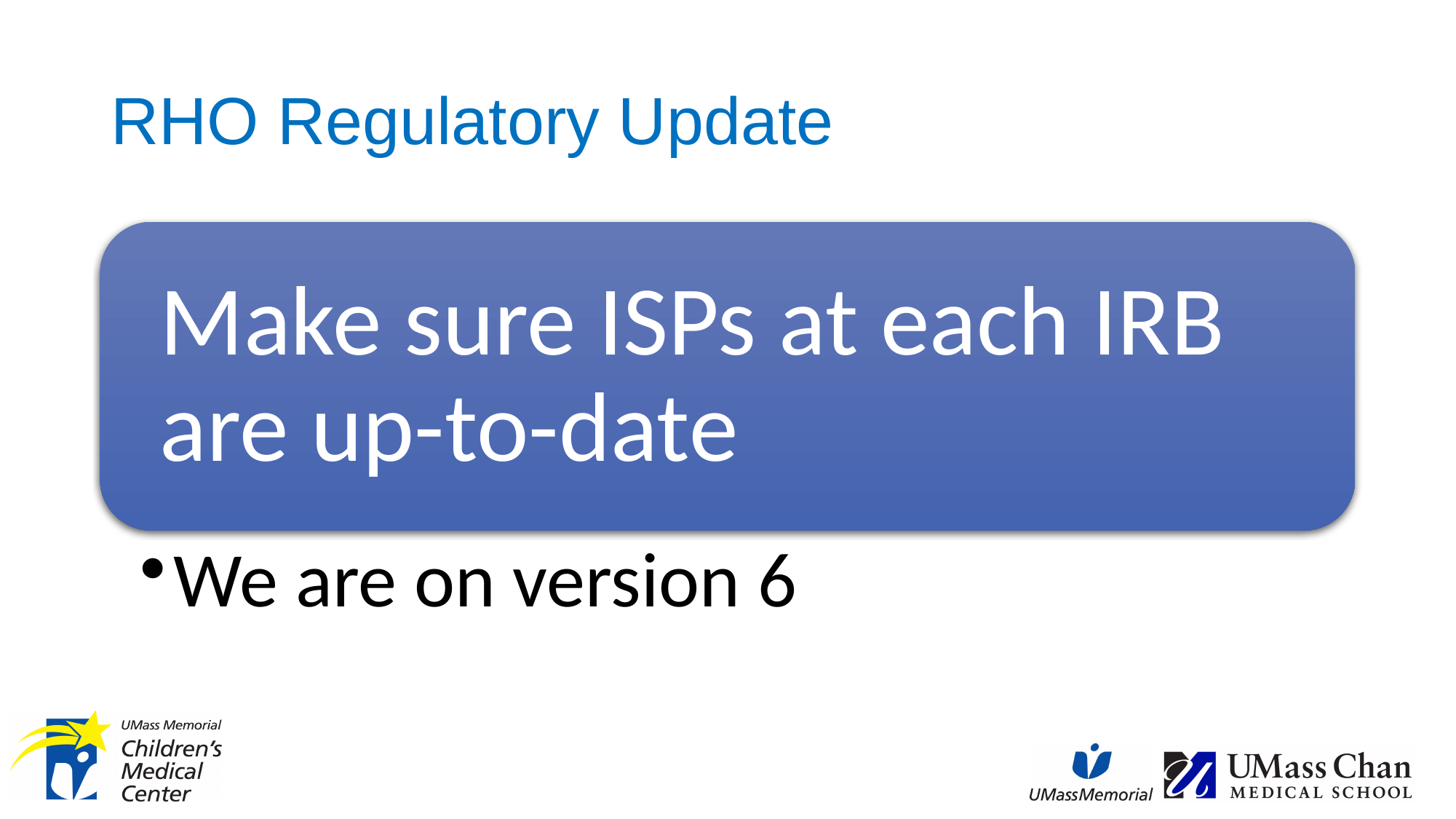

# RHO Regulatory Update
Make sure ISPs at each IRB are up-to-date
We are on version 6